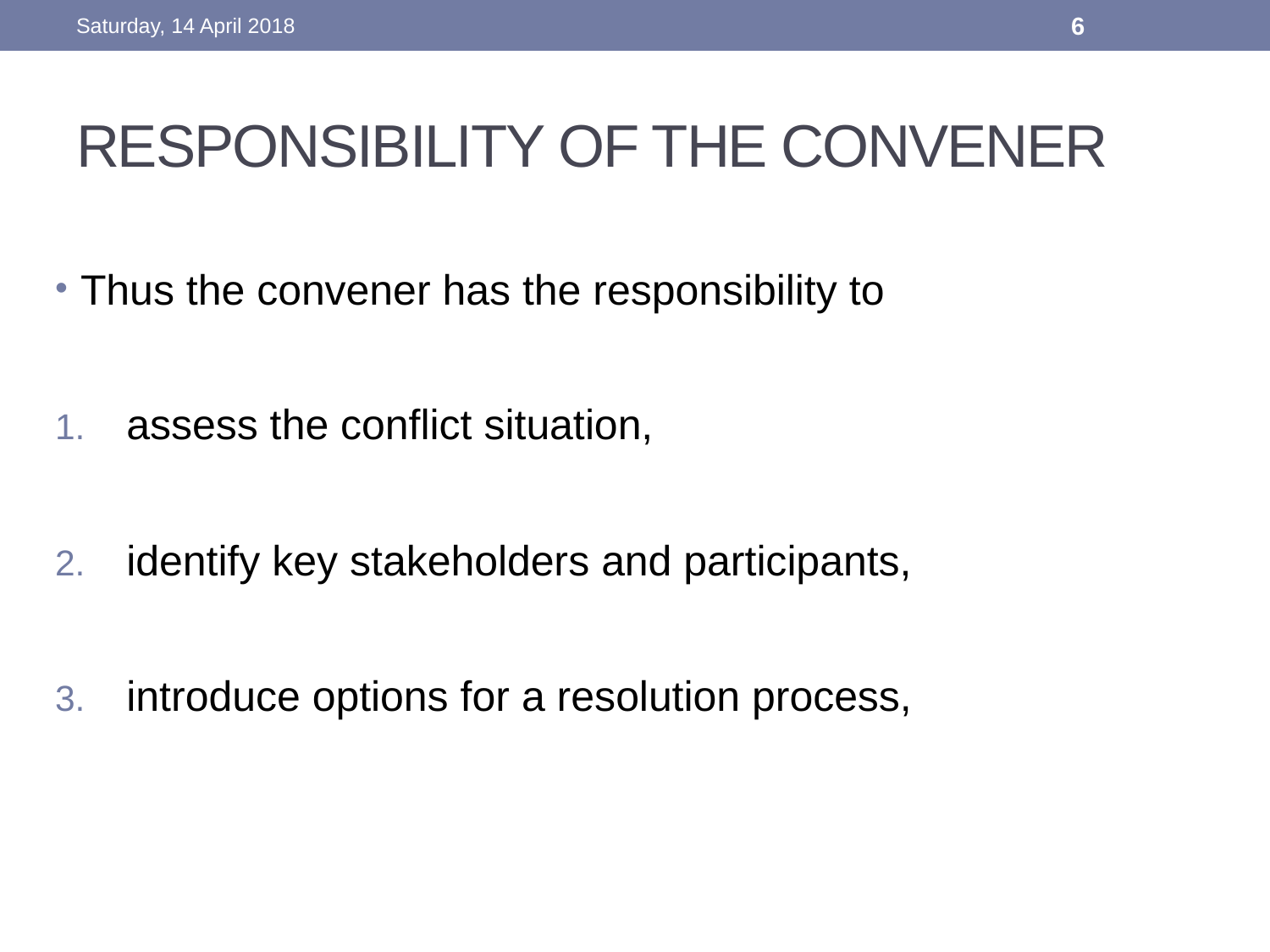

Saturday, 14 April 2018
6
# RESPONSIBILITY OF THE CONVENER
Thus the convener has the responsibility to
assess the conflict situation,
identify key stakeholders and participants,
introduce options for a resolution process,